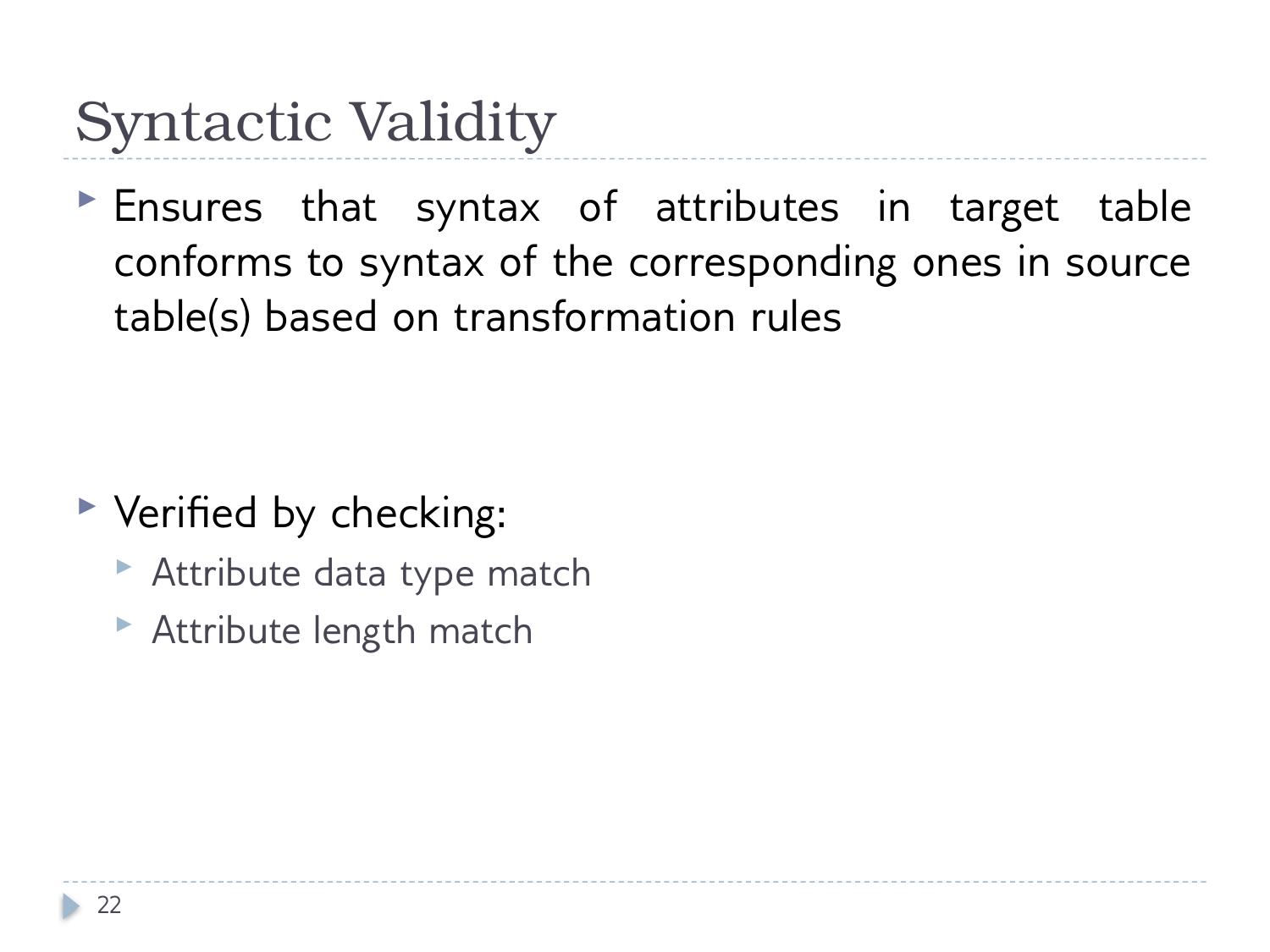

# Syntactic Validity
Ensures that syntax of attributes in target table conforms to syntax of the corresponding ones in source table(s) based on transformation rules

Verified by checking:
Attribute data type match
Attribute length match
22